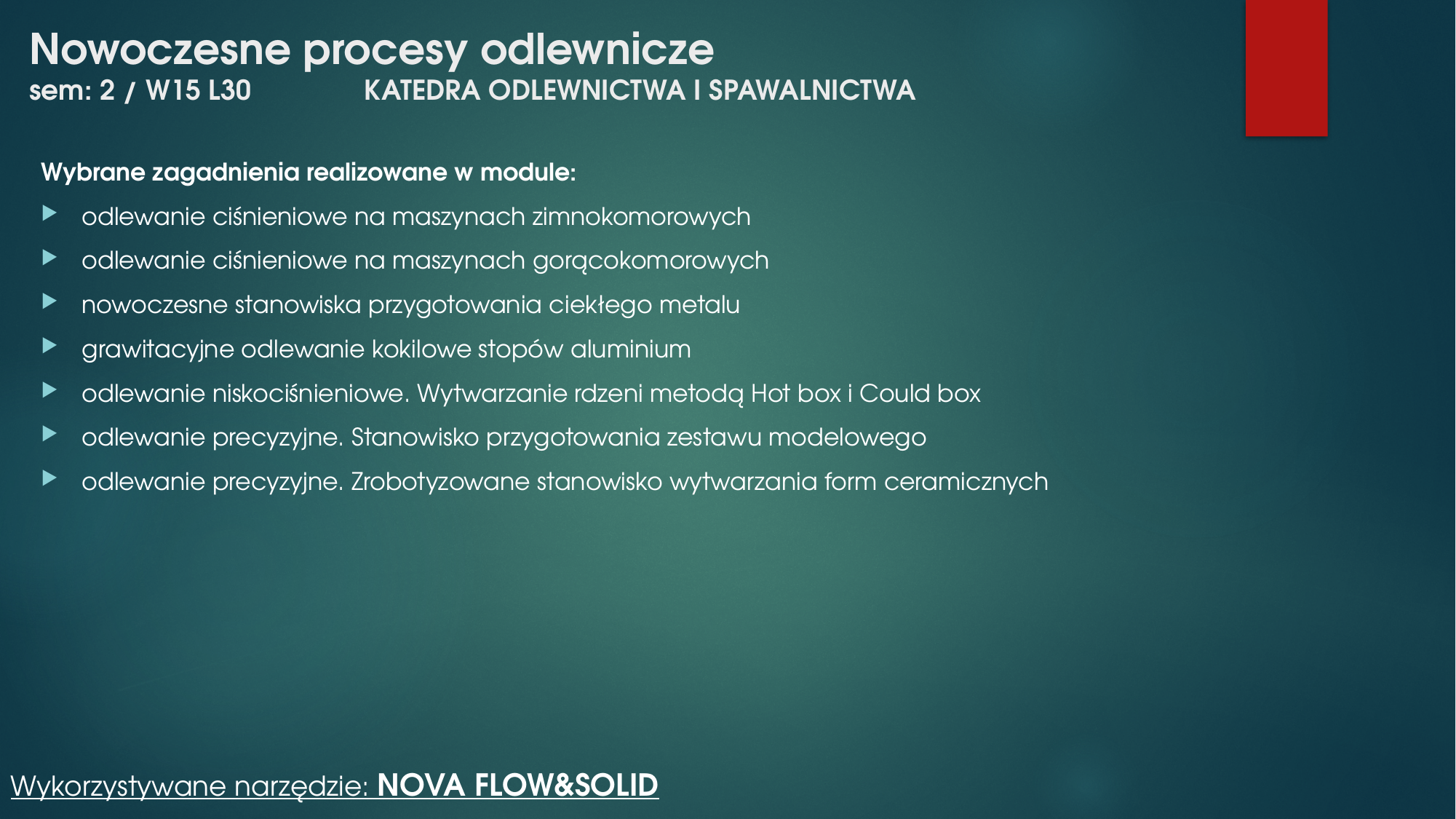

# Nowoczesne procesy odlewnicze sem: 2 / W15 L30 	 KATEDRA ODLEWNICTWA I SPAWALNICTWA
Wybrane zagadnienia realizowane w module:
odlewanie ciśnieniowe na maszynach zimnokomorowych
odlewanie ciśnieniowe na maszynach gorącokomorowych
nowoczesne stanowiska przygotowania ciekłego metalu
grawitacyjne odlewanie kokilowe stopów aluminium
odlewanie niskociśnieniowe. Wytwarzanie rdzeni metodą Hot box i Could box
odlewanie precyzyjne. Stanowisko przygotowania zestawu modelowego
odlewanie precyzyjne. Zrobotyzowane stanowisko wytwarzania form ceramicznych

Wykorzystywane narzędzie: NOVA FLOW&SOLID